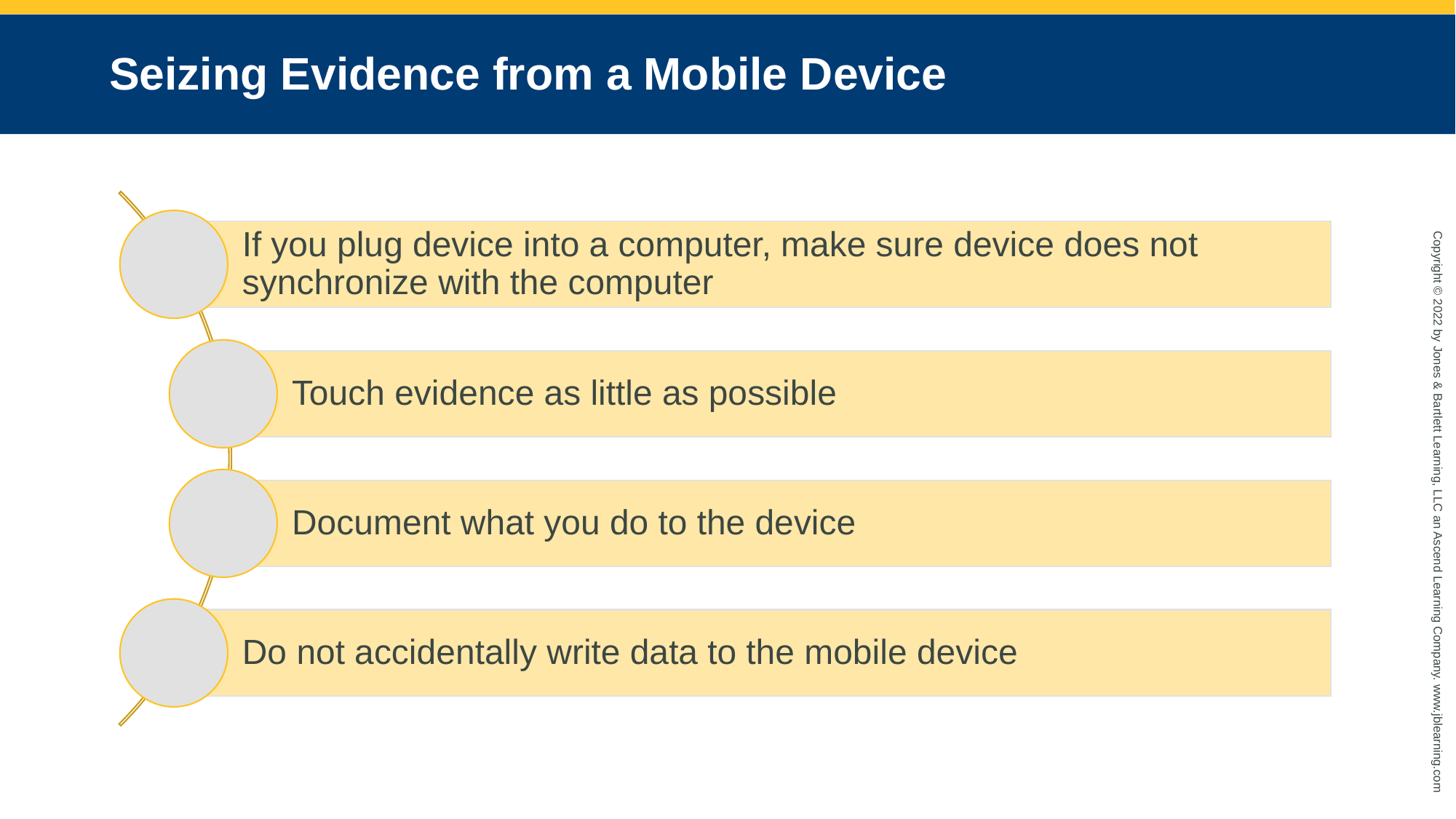

# Seizing Evidence from a Mobile Device
If you plug device into a computer, make sure device does not synchronize with the computer
Touch evidence as little as possible
Document what you do to the device
Do not accidentally write data to the mobile device